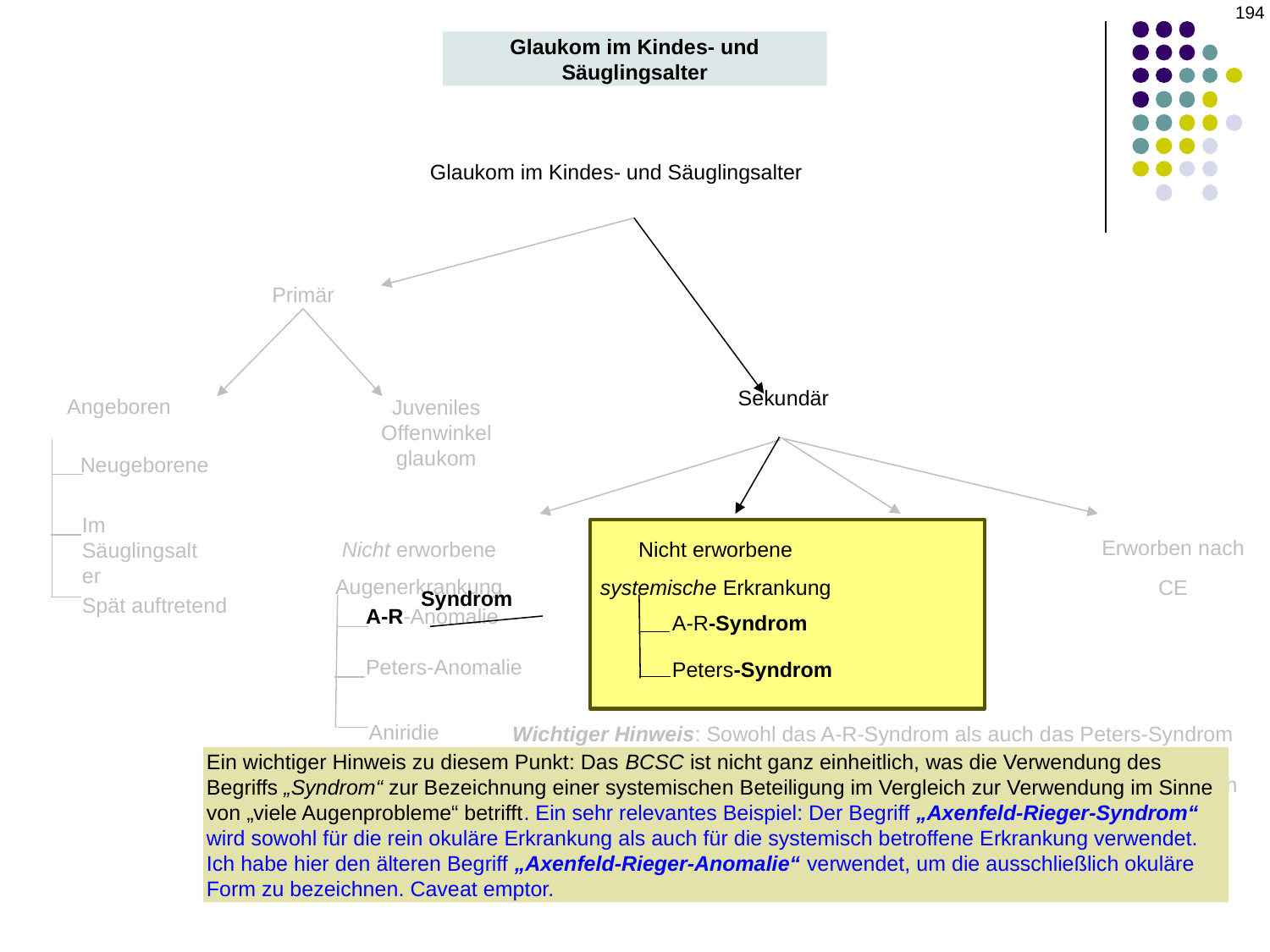

194
Glaukom im Kindes- und Säuglingsalter
Glaukom im Kindes- und Säuglingsalter
Primär
Sekundär
Angeboren
Juveniles Offenwinkelglaukom
Neugeborene
Im Säuglingsalter
Erworben
Erworben nach CE

Nicht erworbene Augenerkrankung
Nicht erworbene systemische Erkrankung
Spät auftretend
Syndrom
A-R-Anomalie
A-R-Syndrom
Peters-Anomalie
Peters-Syndrom
Aniridie
Wichtiger Hinweis: Sowohl das A-R-Syndrom als auch das Peters-Syndrom können mit systemischen Symptomen einhergehen; in diesem Fall gehören sie hier als A-R-Syndrom und Peters-(Plus)-Syndrom ein. (Wir werden auch auf die systemischen Formen eingehen).
Ein wichtiger Hinweis zu diesem Punkt: Das BCSC ist nicht ganz einheitlich, was die Verwendung des Begriffs „Syndrom“ zur Bezeichnung einer systemischen Beteiligung im Vergleich zur Verwendung im Sinne von „viele Augenprobleme“ betrifft. Ein sehr relevantes Beispiel: Der Begriff „Axenfeld-Rieger-Syndrom“ wird sowohl für die rein okuläre Erkrankung als auch für die systemisch betroffene Erkrankung verwendet. Ich habe hier den älteren Begriff „Axenfeld-Rieger-Anomalie“ verwendet, um die ausschließlich okuläre Form zu bezeichnen. Caveat emptor.